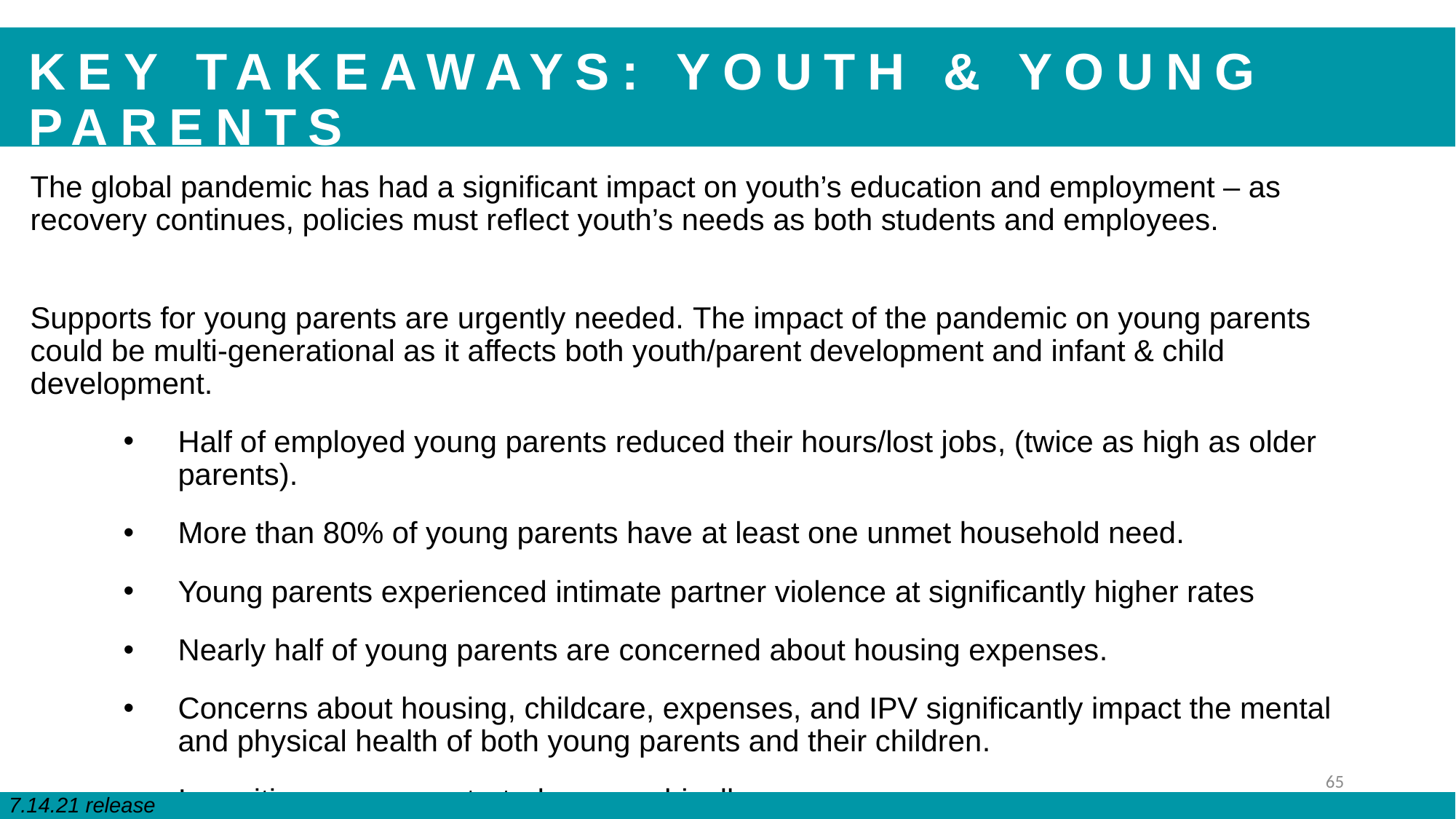

# KEY TAKEAWAYS: YOUTH & YOUNG PARENTS
The global pandemic has had a significant impact on youth’s education and employment – as recovery continues, policies must reflect youth’s needs as both students and employees.

Supports for young parents are urgently needed. The impact of the pandemic on young parents could be multi-generational as it affects both youth/parent development and infant & child development.
Half of employed young parents reduced their hours/lost jobs, (twice as high as older parents).
More than 80% of young parents have at least one unmet household need.
Young parents experienced intimate partner violence at significantly higher rates
Nearly half of young parents are concerned about housing expenses.
Concerns about housing, childcare, expenses, and IPV significantly impact the mental and physical health of both young parents and their children.
Inequities are concentrated geographically

65
7.14.21 release